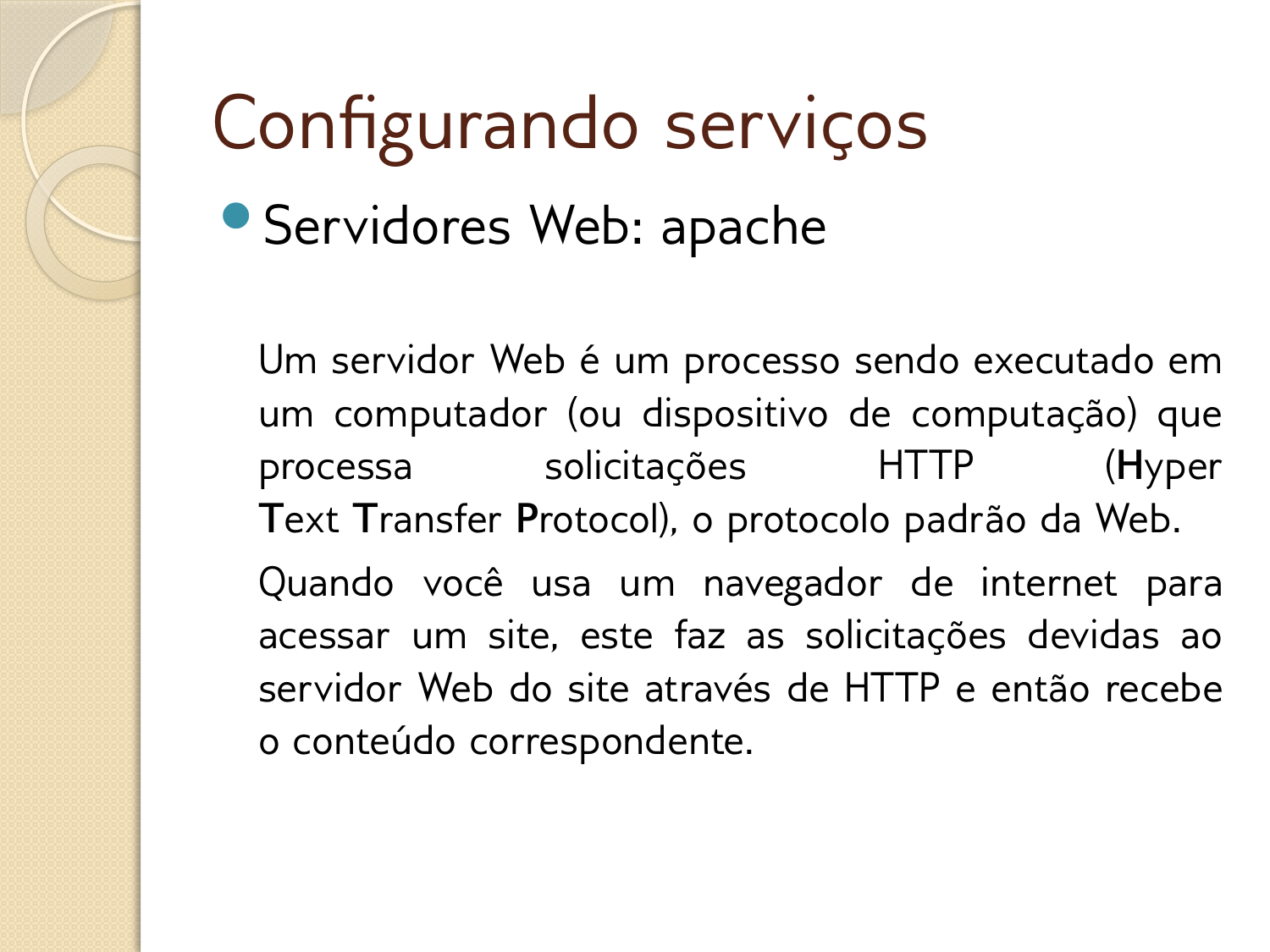

Configurando serviços
Servidores Web: apache

	Um servidor Web é um processo sendo executado em um computador (ou dispositivo de computação) que processa solicitações HTTP (Hyper Text Transfer Protocol), o protocolo padrão da Web.
	Quando você usa um navegador de internet para acessar um site, este faz as solicitações devidas ao servidor Web do site através de HTTP e então recebe o conteúdo correspondente.